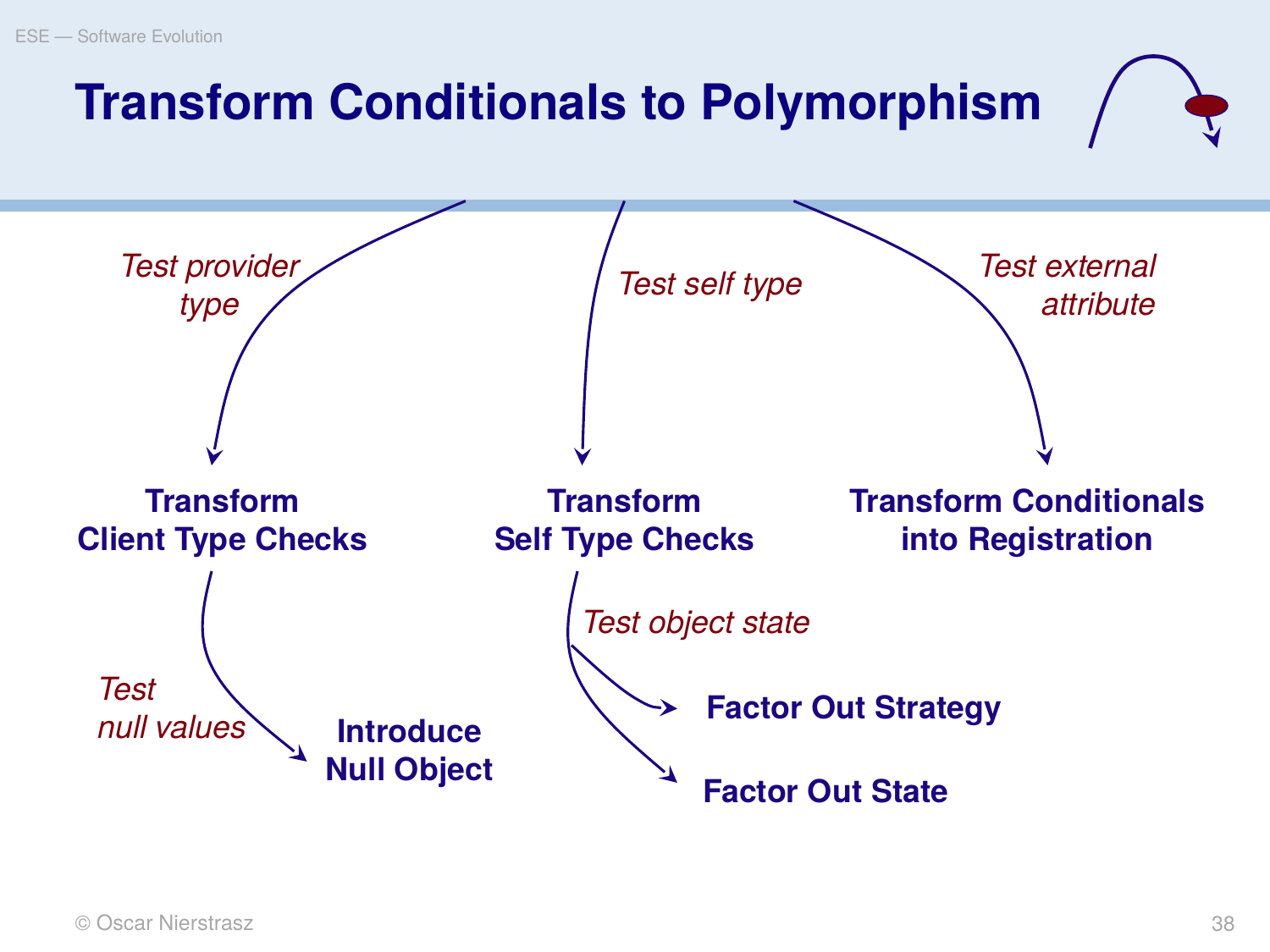

ESE — Software Evolution

# Transform Conditionals to Polymorphism

Test provider
type
Test external
attribute
Test self type
Transform
Client Type Checks
Transform
Self Type Checks
Transform Conditionals
into Registration

Test object state

Test
null values
Factor Out Strategy
Introduce
Null Object
Factor Out State
© Oscar Nierstrasz
38